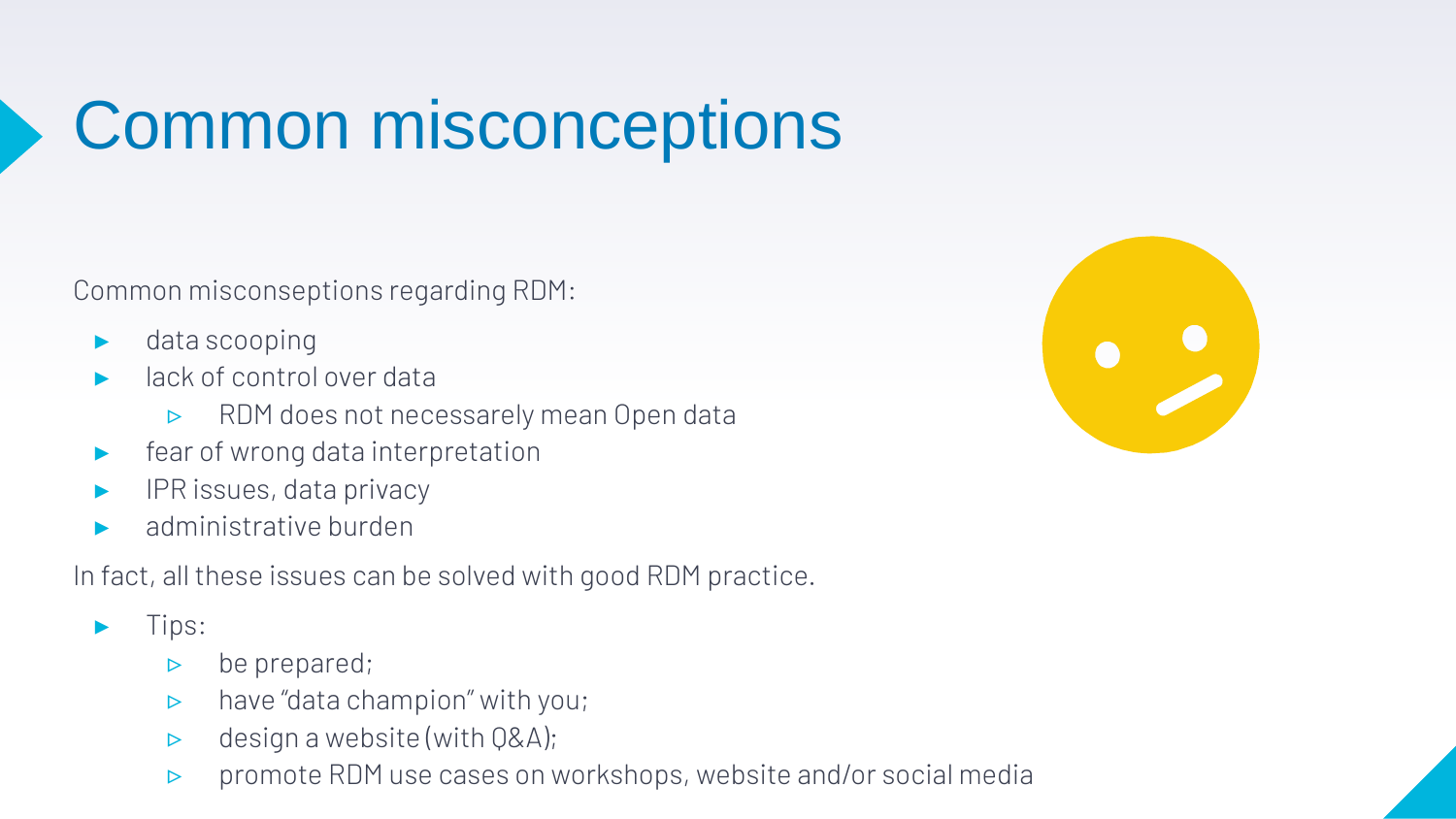

# Common misconceptions

Common misconseptions regarding RDM:
data scooping
lack of control over data
RDM does not necessarely mean Open data
fear of wrong data interpretation
IPR issues, data privacy
administrative burden
In fact, all these issues can be solved with good RDM practice.
Tips:
be prepared;
have “data champion” with you;
design a website (with Q&A);
promote RDM use cases on workshops, website and/or social media